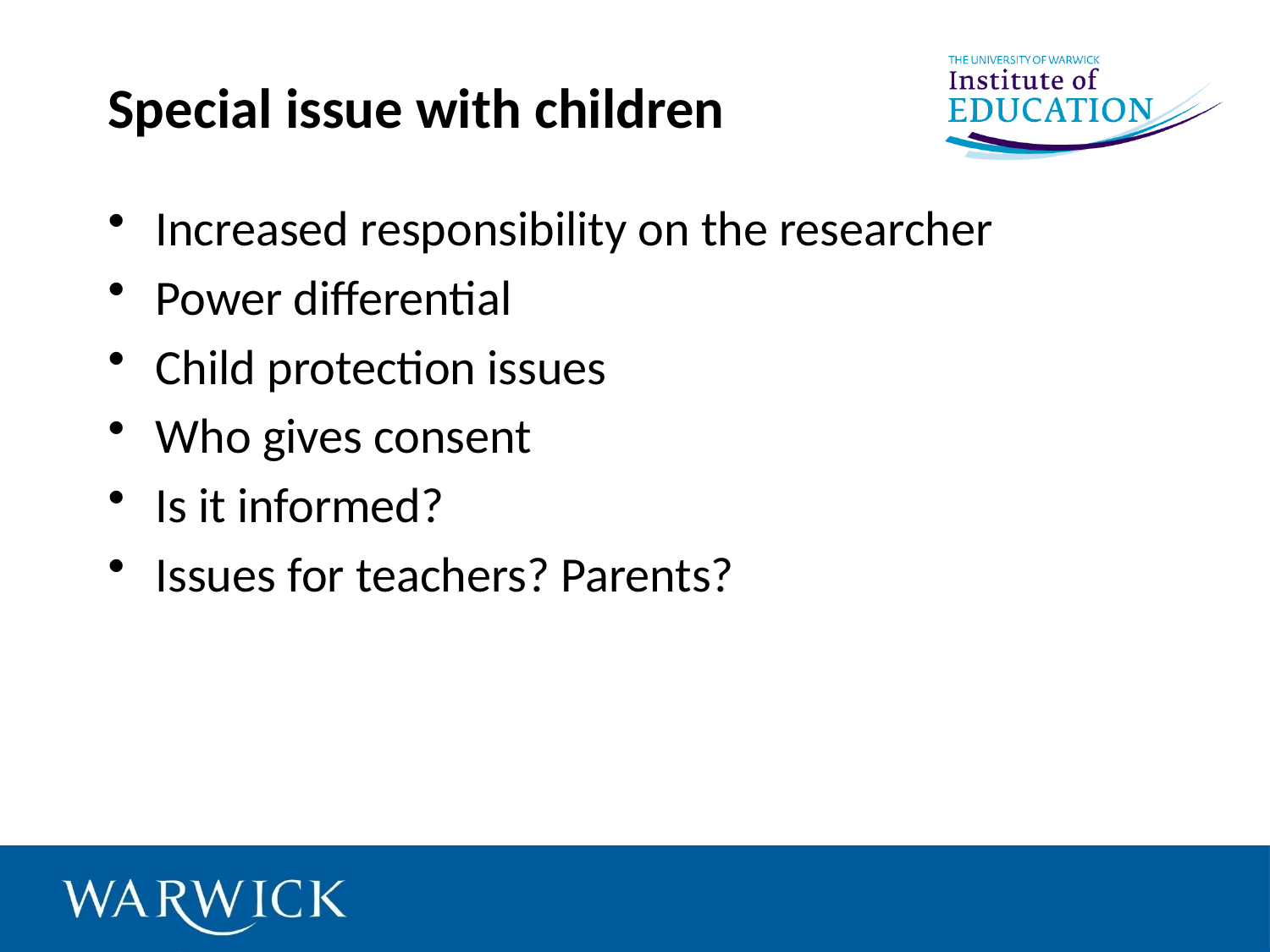

# Special issue with children
Increased responsibility on the researcher
Power differential
Child protection issues
Who gives consent
Is it informed?
Issues for teachers? Parents?